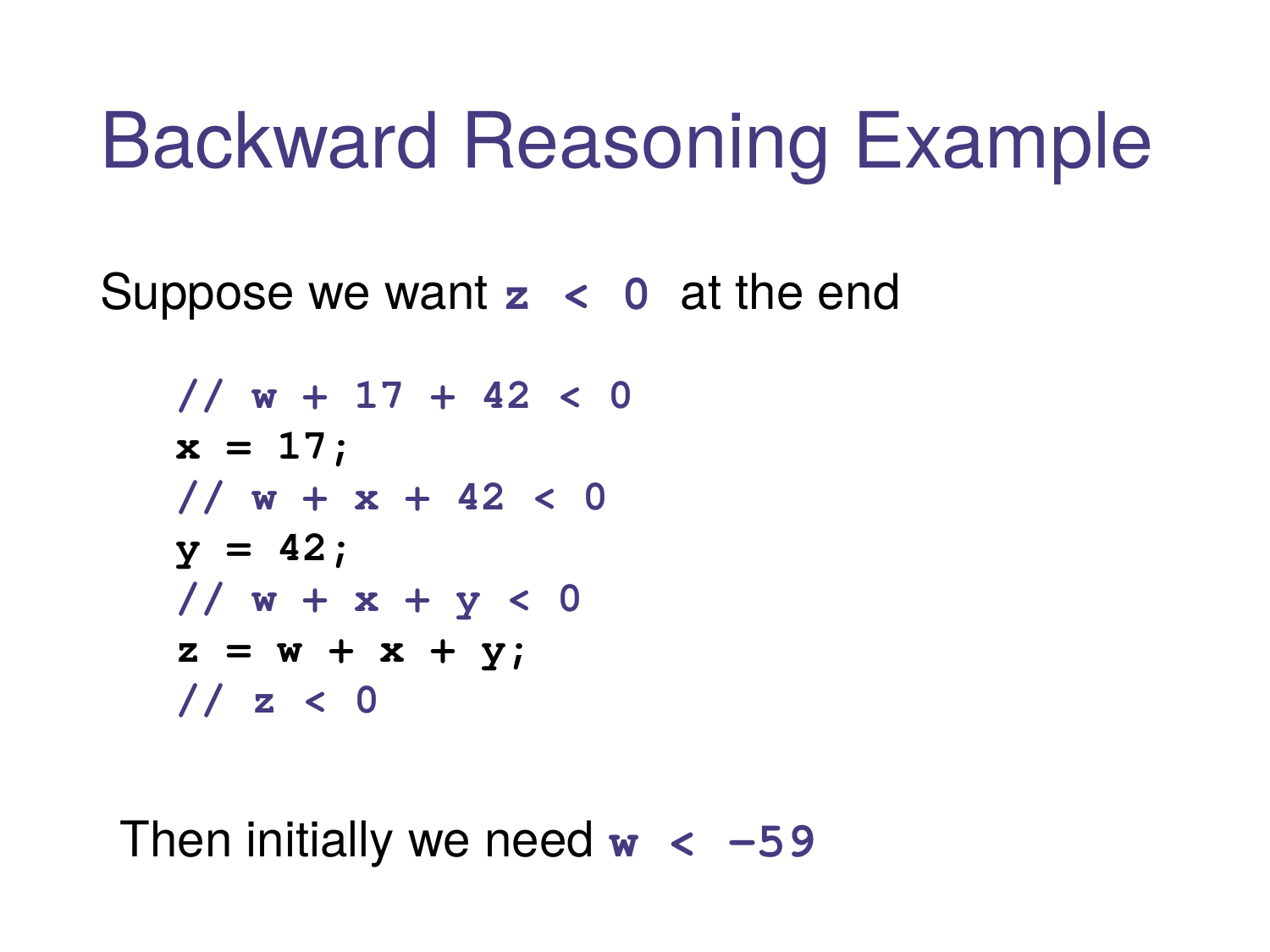

# Backward Reasoning Example
Suppose we want z < 0 at the end
// w + 17 + 42 < 0
x = 17;
// w + x + 42 < 0
y = 42;
// w + x + y < 0
z = w + x + y;
// z < 0

Then initially we need w < -59